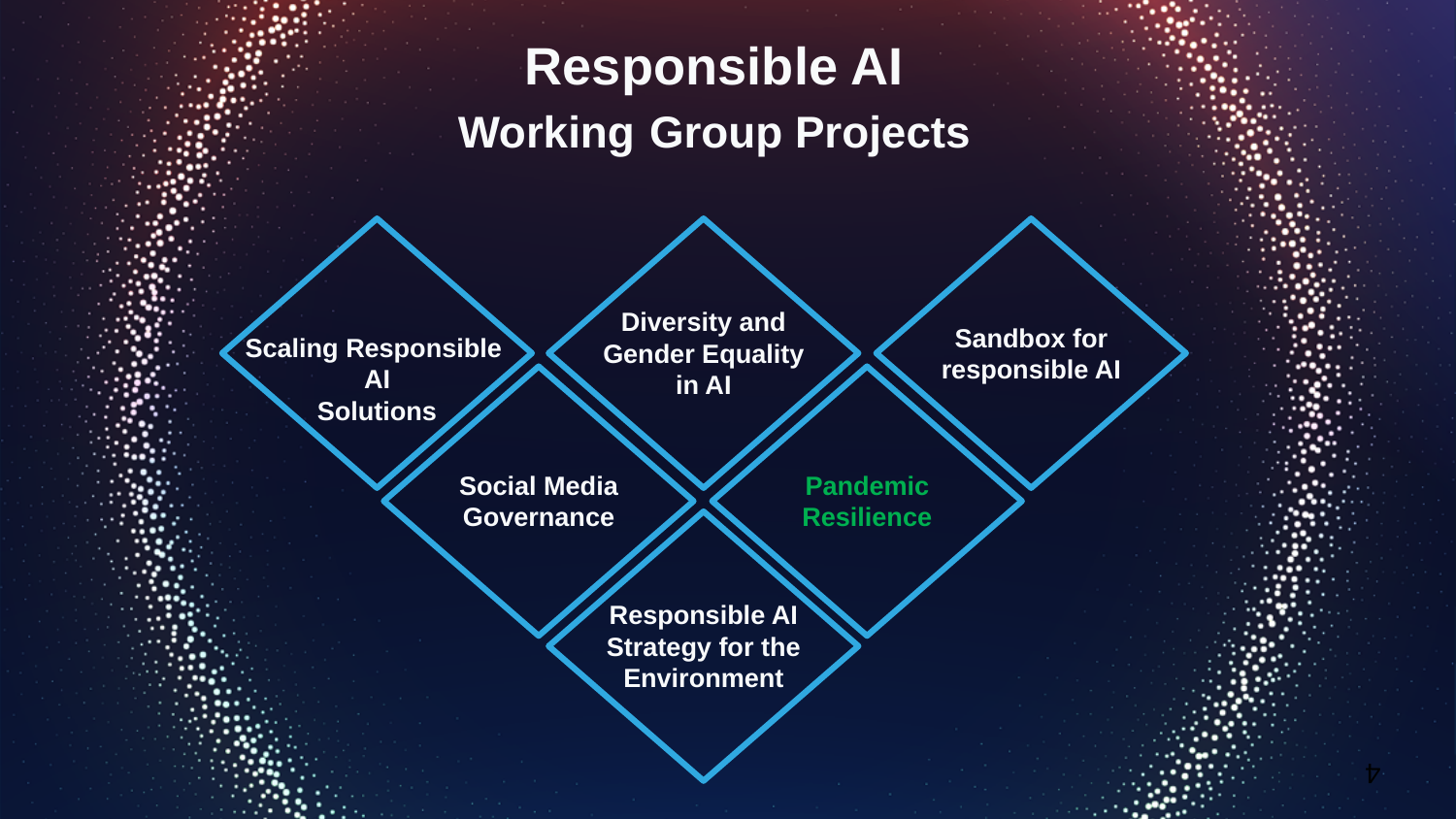

Responsible AI
Working Group Projects

Diversity and Gender Equality in AI
Sandbox for responsible AI
Scaling Responsible
AI
Solutions

Pandemic Resilience
Social Media
Governance

Responsible AI Strategy for the
Environment
4